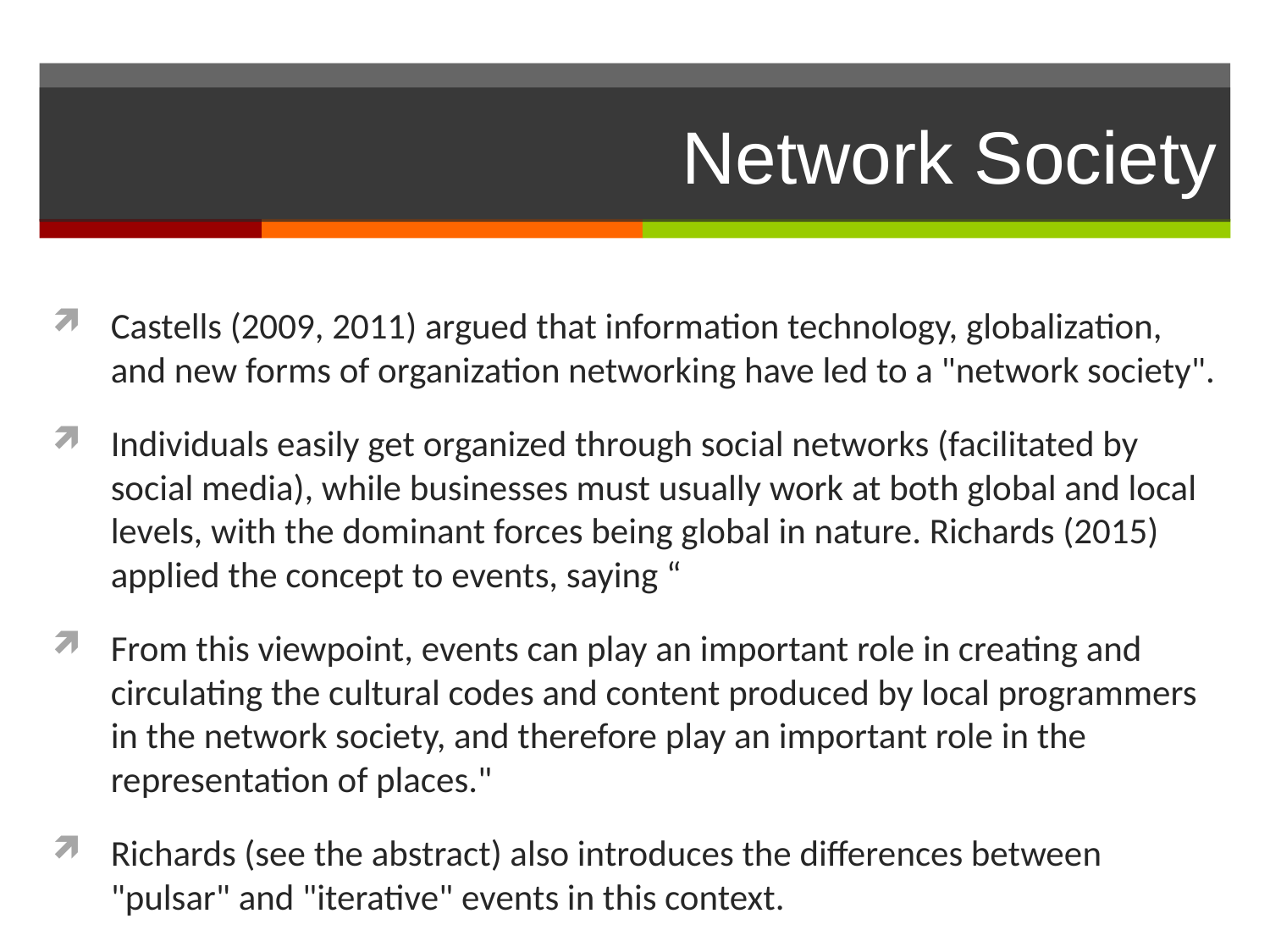

# Network Society
Castells (2009, 2011) argued that information technology, globalization, and new forms of organization networking have led to a "network society".
Individuals easily get organized through social networks (facilitated by social media), while businesses must usually work at both global and local levels, with the dominant forces being global in nature. Richards (2015) applied the concept to events, saying “
From this viewpoint, events can play an important role in creating and circulating the cultural codes and content produced by local programmers in the network society, and therefore play an important role in the representation of places."
Richards (see the abstract) also introduces the differences between "pulsar" and "iterative" events in this context.